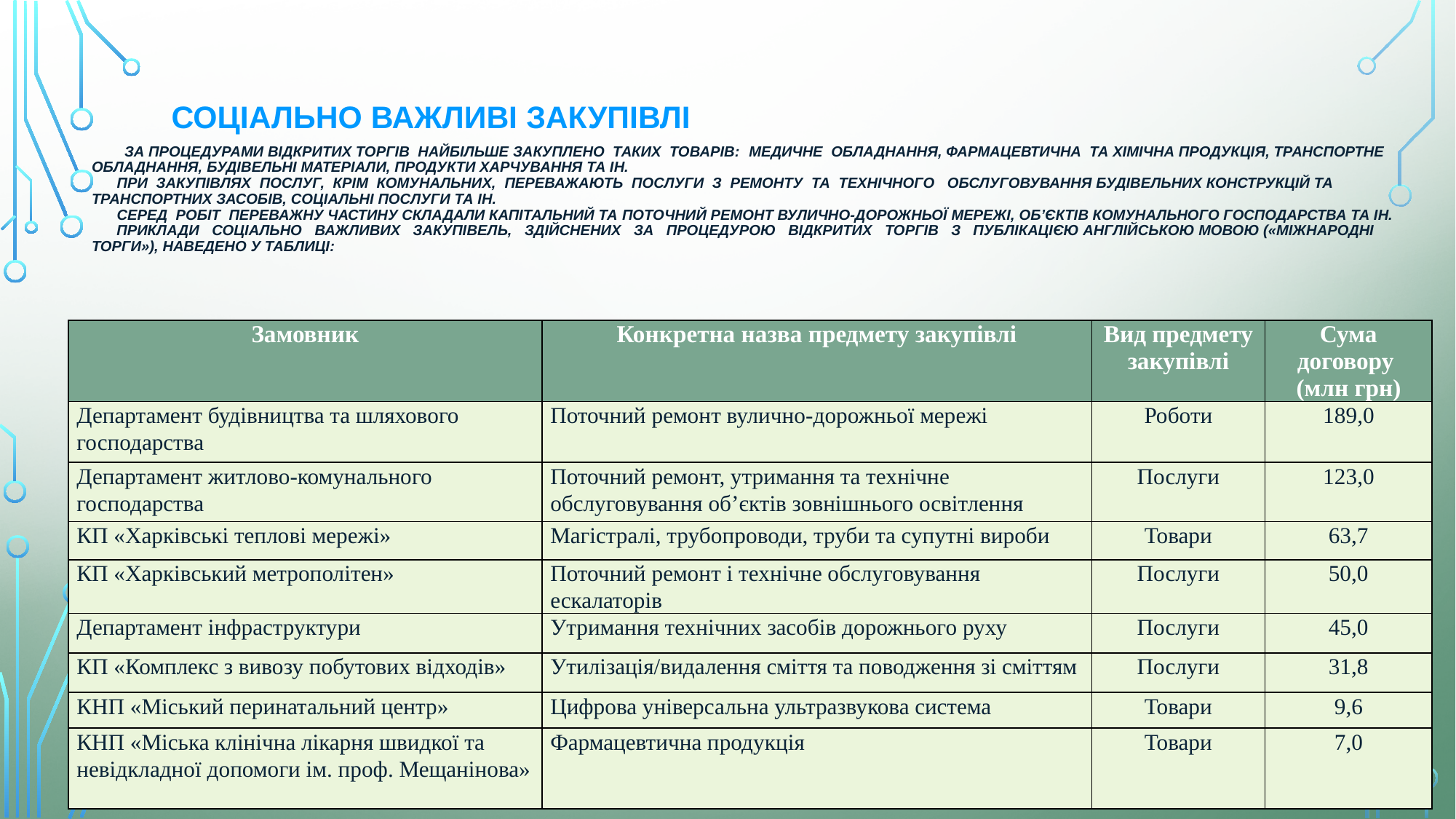

# Соціально важливі закупівлі За процедурами відкритих торгів  найбільше закуплено  таких  товарів:  медичне  обладнання, фармацевтична  та хімічна продукція, транспортне обладнання, будівельні матеріали, продукти харчування та ін. При  закупівлях  послуг,  крім  комунальних,  переважають  послуги  з  ремонту  та  технічного   обслуговування будівельних конструкцій та транспортних засобів, соціальні послуги та ін. Серед  робіт  переважну частину складали капітальний та поточний ремонт вулично-дорожньої мережі, об’єктів комунального господарства та ін. Приклади   соціально   важливих   закупівель,   здійснених   за   процедурою   відкритих   торгів   з   публікацією англійською мовою («міжнародні торги»), наведено у таблиці:
| Замовник | Конкретна назва предмету закупівлі | Вид предмету закупівлі | Сума договору (млн грн) |
| --- | --- | --- | --- |
| Департамент будівництва та шляхового господарства | Поточний ремонт вулично-дорожньої мережі | Роботи | 189,0 |
| Департамент житлово-комунального господарства | Поточний ремонт, утримання та технічне обслуговування об’єктів зовнішнього освітлення | Послуги | 123,0 |
| КП «Харківські теплові мережі» | Магістралі, трубопроводи, труби та супутні вироби | Товари | 63,7 |
| КП «Харківський метрополітен» | Поточний ремонт і технічне обслуговування ескалаторів | Послуги | 50,0 |
| Департамент інфраструктури | Утримання технічних засобів дорожнього руху | Послуги | 45,0 |
| КП «Комплекс з вивозу побутових відходів» | Утилізація/видалення сміття та поводження зі сміттям | Послуги | 31,8 |
| КНП «Міський перинатальний центр» | Цифрова універсальна ультразвукова система | Товари | 9,6 |
| КНП «Міська клінічна лікарня швидкої та невідкладної допомоги ім. проф. Мещанінова» | Фармацевтична продукція | Товари | 7,0 |